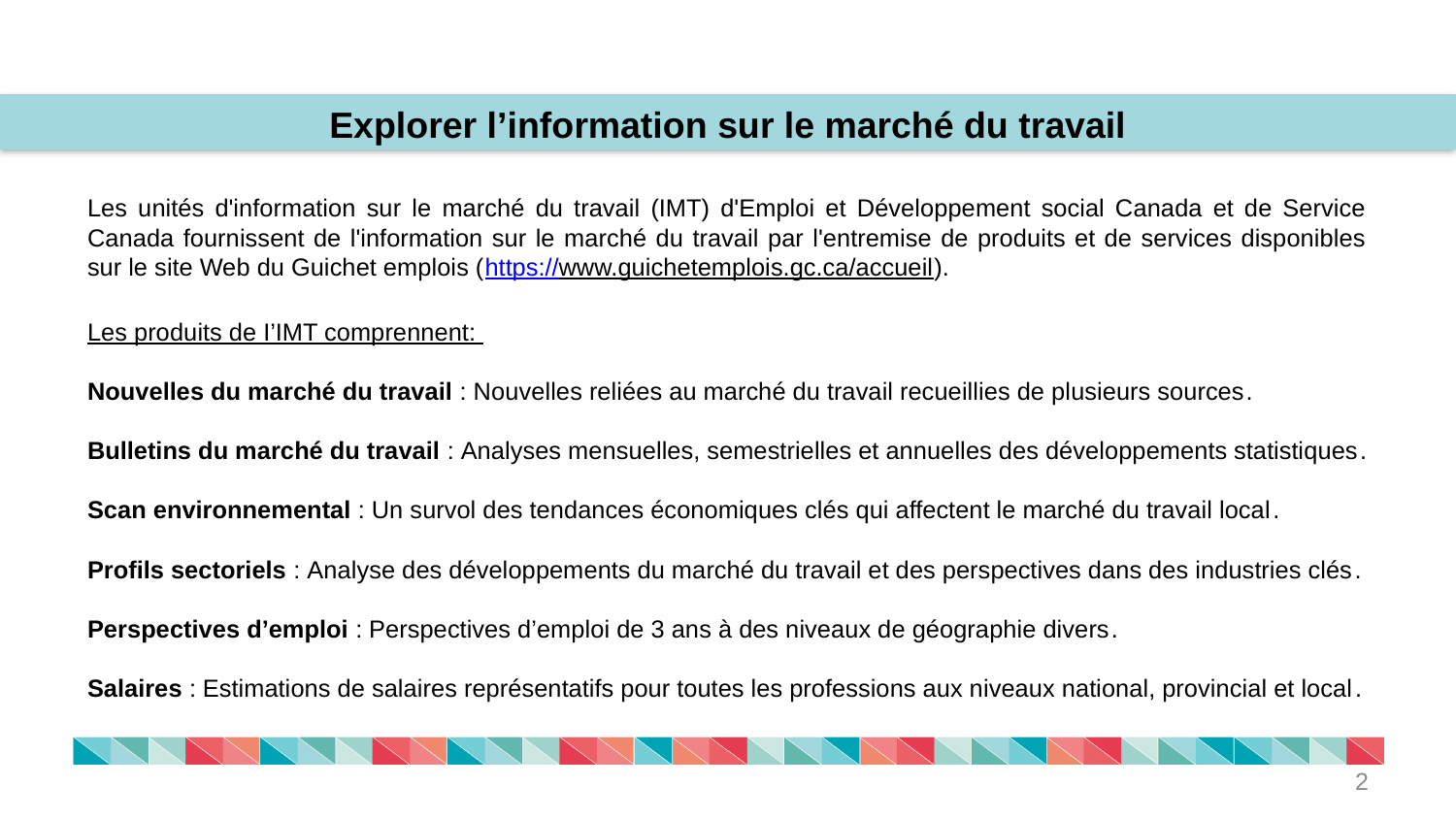

# Explorer l’information sur le marché du travail

Les unités d'information sur le marché du travail (IMT) d'Emploi et Développement social Canada et de Service Canada fournissent de l'information sur le marché du travail par l'entremise de produits et de services disponibles sur le site Web du Guichet emplois (https://www.guichetemplois.gc.ca/accueil).

Les produits de I’IMT comprennent:

Nouvelles du marché du travail : Nouvelles reliées au marché du travail recueillies de plusieurs sources.

Bulletins du marché du travail : Analyses mensuelles, semestrielles et annuelles des développements statistiques.

Scan environnemental : Un survol des tendances économiques clés qui affectent le marché du travail local.

Profils sectoriels : Analyse des développements du marché du travail et des perspectives dans des industries clés.

Perspectives d’emploi : Perspectives d’emploi de 3 ans à des niveaux de géographie divers.

Salaires : Estimations de salaires représentatifs pour toutes les professions aux niveaux national, provincial et local.
2